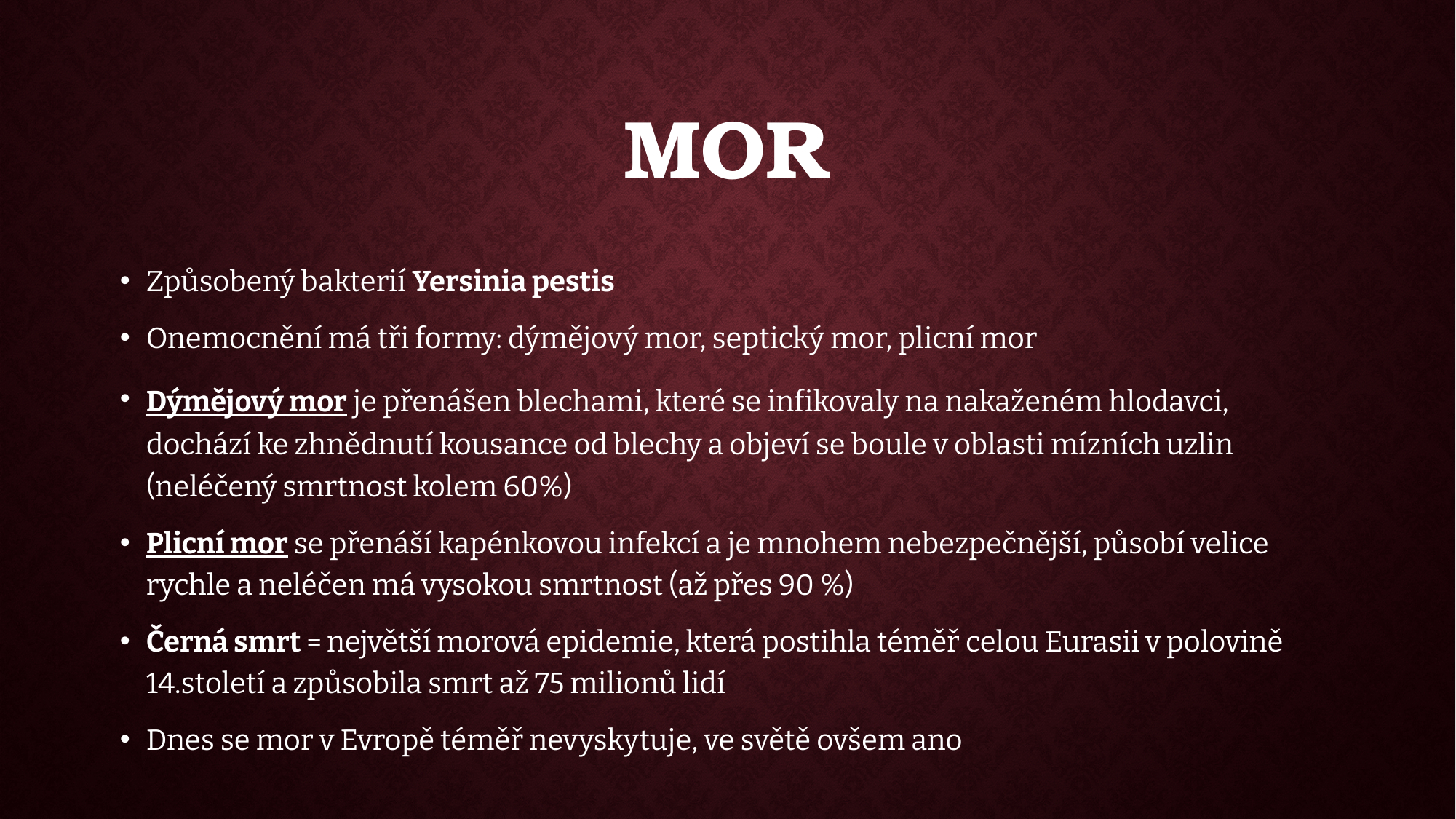

# Mor
Způsobený bakterií Yersinia pestis
Onemocnění má tři formy: dýmějový mor, septický mor, plicní mor
Dýmějový mor je přenášen blechami, které se infikovaly na nakaženém hlodavci, dochází ke zhnědnutí kousance od blechy a objeví se boule v oblasti mízních uzlin (neléčený smrtnost kolem 60%)
Plicní mor se přenáší kapénkovou infekcí a je mnohem nebezpečnější, působí velice rychle a neléčen má vysokou smrtnost (až přes 90 %)
Černá smrt = největší morová epidemie, která postihla téměř celou Eurasii v polovině 14.století a způsobila smrt až 75 milionů lidí
Dnes se mor v Evropě téměř nevyskytuje, ve světě ovšem ano